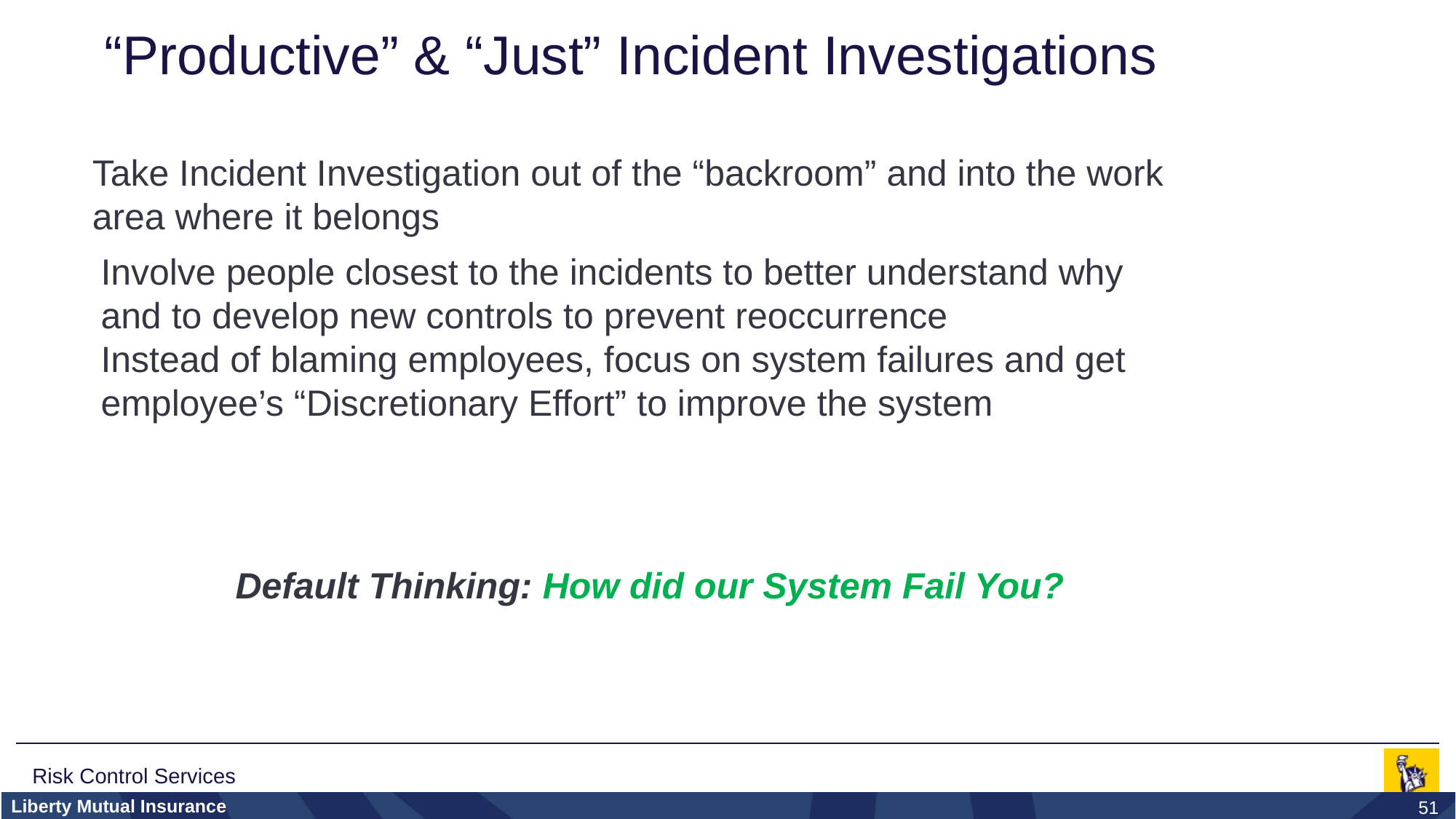

# “Productive” & “Just” Incident Investigations
Take Incident Investigation out of the “backroom” and into the work area where it belongs
Involve people closest to the incidents to better understand why and to develop new controls to prevent reoccurrence
Instead of blaming employees, focus on system failures and get employee’s “Discretionary Effort” to improve the system

Default Thinking: How did our System Fail You?